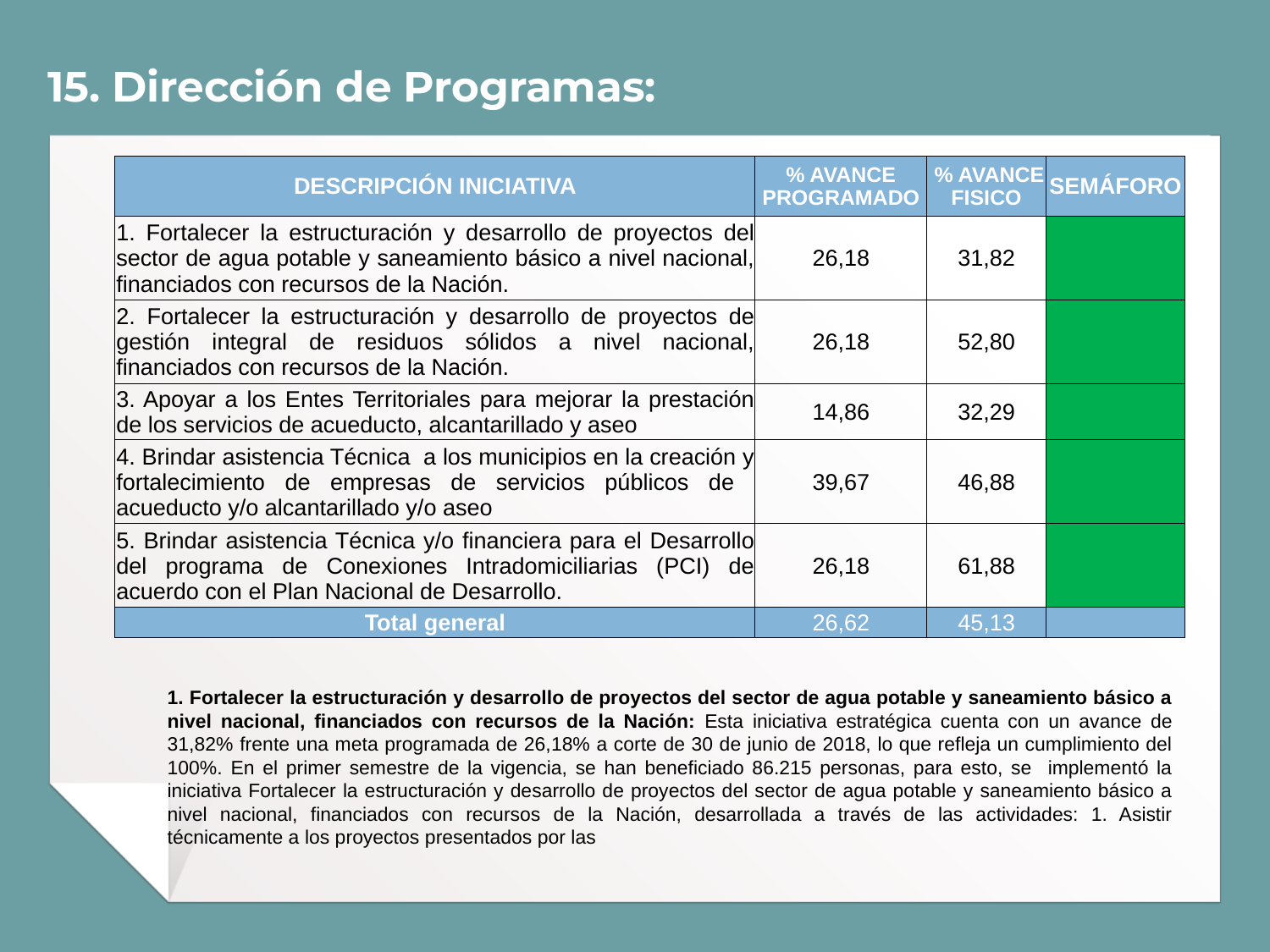

# 15. Dirección de Programas:
| DESCRIPCIÓN INICIATIVA | % AVANCE PROGRAMADO | % AVANCE FISICO | SEMÁFORO |
| --- | --- | --- | --- |
| 1. Fortalecer la estructuración y desarrollo de proyectos del sector de agua potable y saneamiento básico a nivel nacional, financiados con recursos de la Nación. | 26,18 | 31,82 |  |
| 2. Fortalecer la estructuración y desarrollo de proyectos de gestión integral de residuos sólidos a nivel nacional, financiados con recursos de la Nación. | 26,18 | 52,80 |  |
| 3. Apoyar a los Entes Territoriales para mejorar la prestación de los servicios de acueducto, alcantarillado y aseo | 14,86 | 32,29 |  |
| 4. Brindar asistencia Técnica a los municipios en la creación y fortalecimiento de empresas de servicios públicos de acueducto y/o alcantarillado y/o aseo | 39,67 | 46,88 |  |
| 5. Brindar asistencia Técnica y/o financiera para el Desarrollo del programa de Conexiones Intradomiciliarias (PCI) de acuerdo con el Plan Nacional de Desarrollo. | 26,18 | 61,88 |  |
| Total general | 26,62 | 45,13 |  |
1. Fortalecer la estructuración y desarrollo de proyectos del sector de agua potable y saneamiento básico a nivel nacional, financiados con recursos de la Nación: Esta iniciativa estratégica cuenta con un avance de 31,82% frente una meta programada de 26,18% a corte de 30 de junio de 2018, lo que refleja un cumplimiento del 100%. En el primer semestre de la vigencia, se han beneficiado 86.215 personas, para esto, se  implementó la iniciativa Fortalecer la estructuración y desarrollo de proyectos del sector de agua potable y saneamiento básico a nivel nacional, financiados con recursos de la Nación, desarrollada a través de las actividades: 1. Asistir técnicamente a los proyectos presentados por las